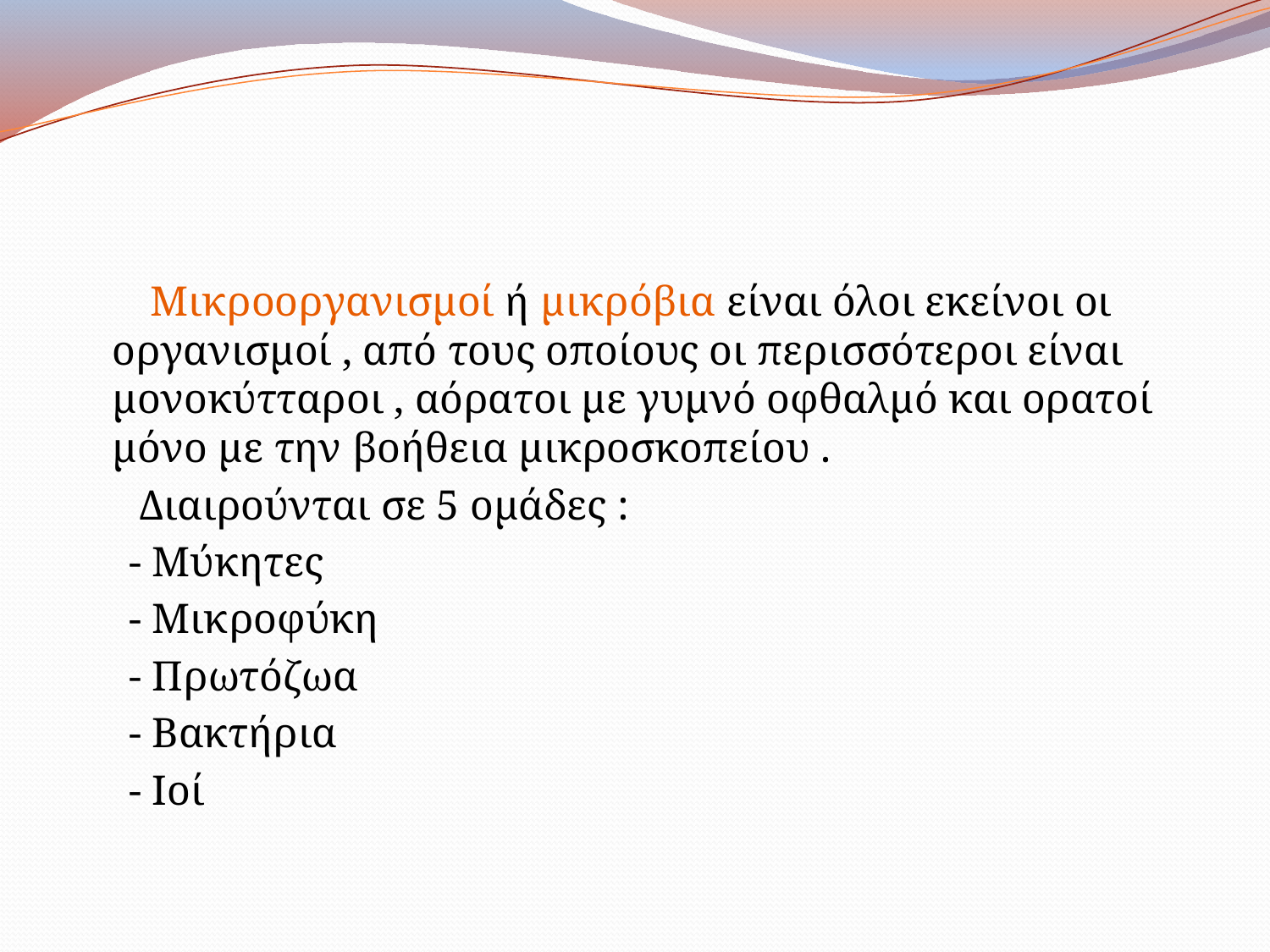

#
       Μικροοργανισμοί ή μικρόβια είναι όλοι εκείνοι οι οργανισμοί , από τους οποίους οι περισσότεροι είναι μονοκύτταροι , αόρατοι με γυμνό οφθαλμό και ορατοί μόνο με την βοήθεια μικροσκοπείου .
      Διαιρούνται σε 5 ομάδες :
     - Μύκητες
     - Μικροφύκη
     - Πρωτόζωα
     - Βακτήρια
     - Ιοί